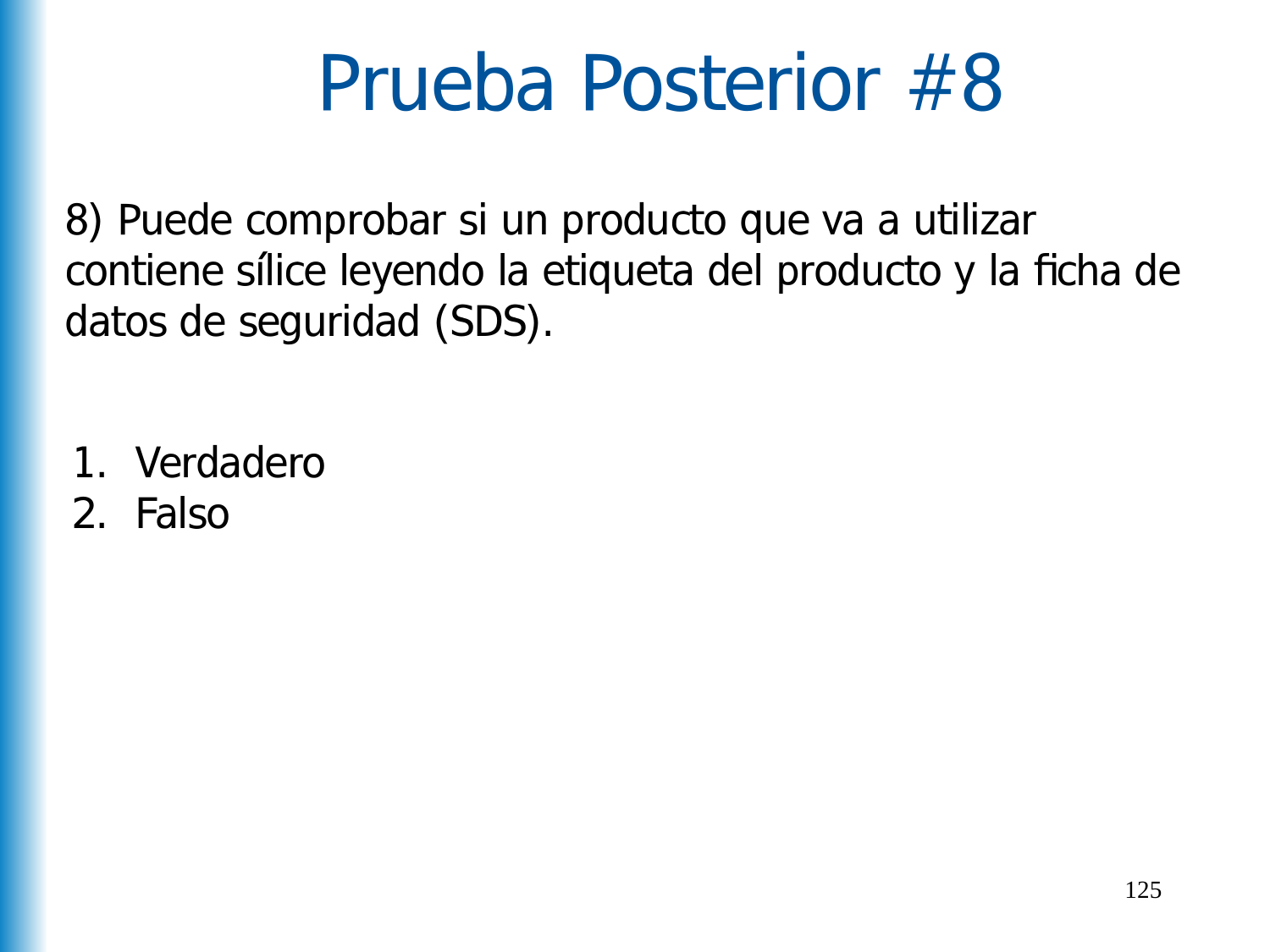

# Prueba Posterior #8
8) Puede comprobar si un producto que va a utilizar contiene sílice leyendo la etiqueta del producto y la ficha de datos de seguridad (SDS).
Verdadero
Falso
125